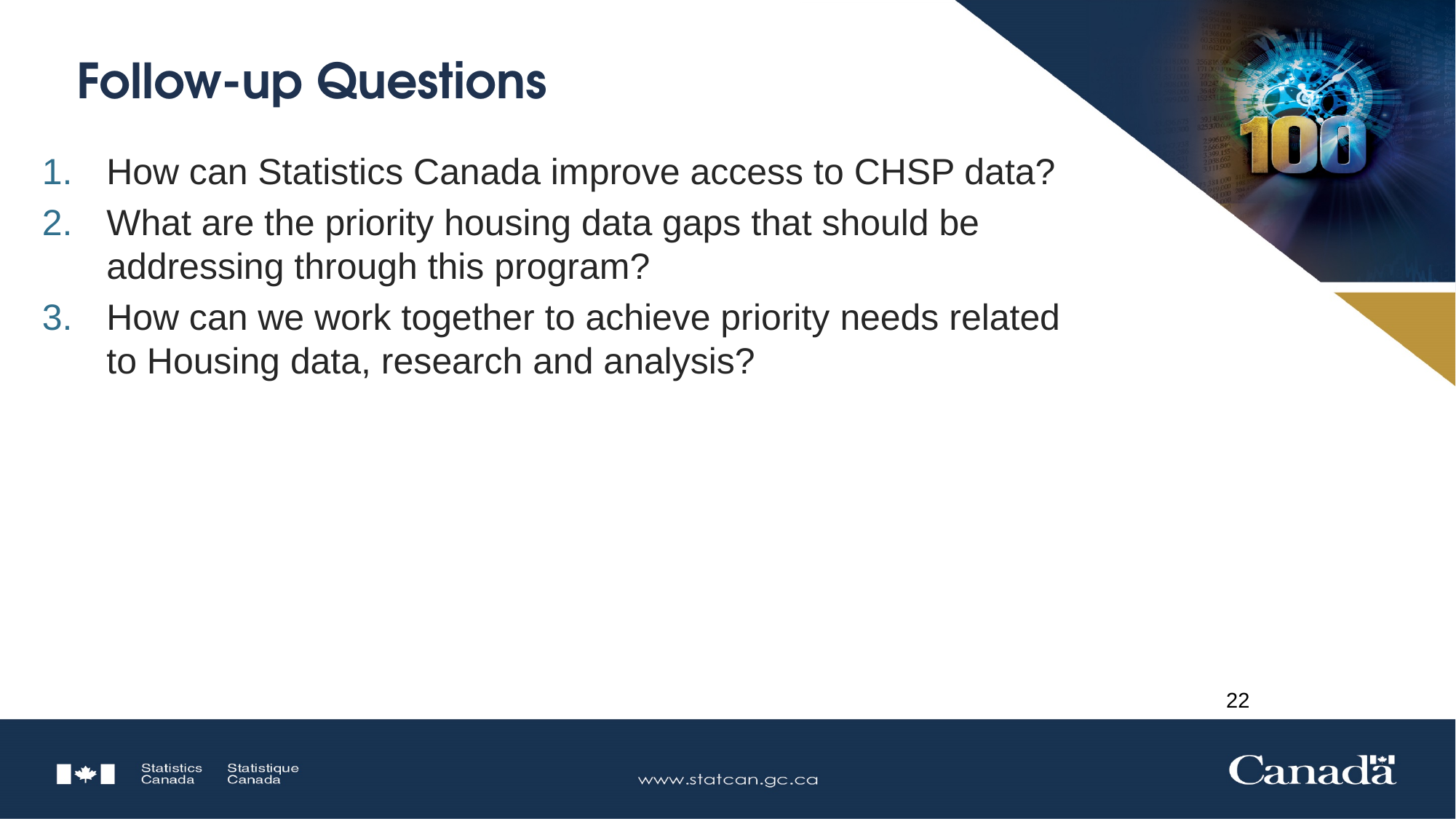

# Follow-up Questions
How can Statistics Canada improve access to CHSP data?
What are the priority housing data gaps that should be addressing through this program?
How can we work together to achieve priority needs related to Housing data, research and analysis?
22